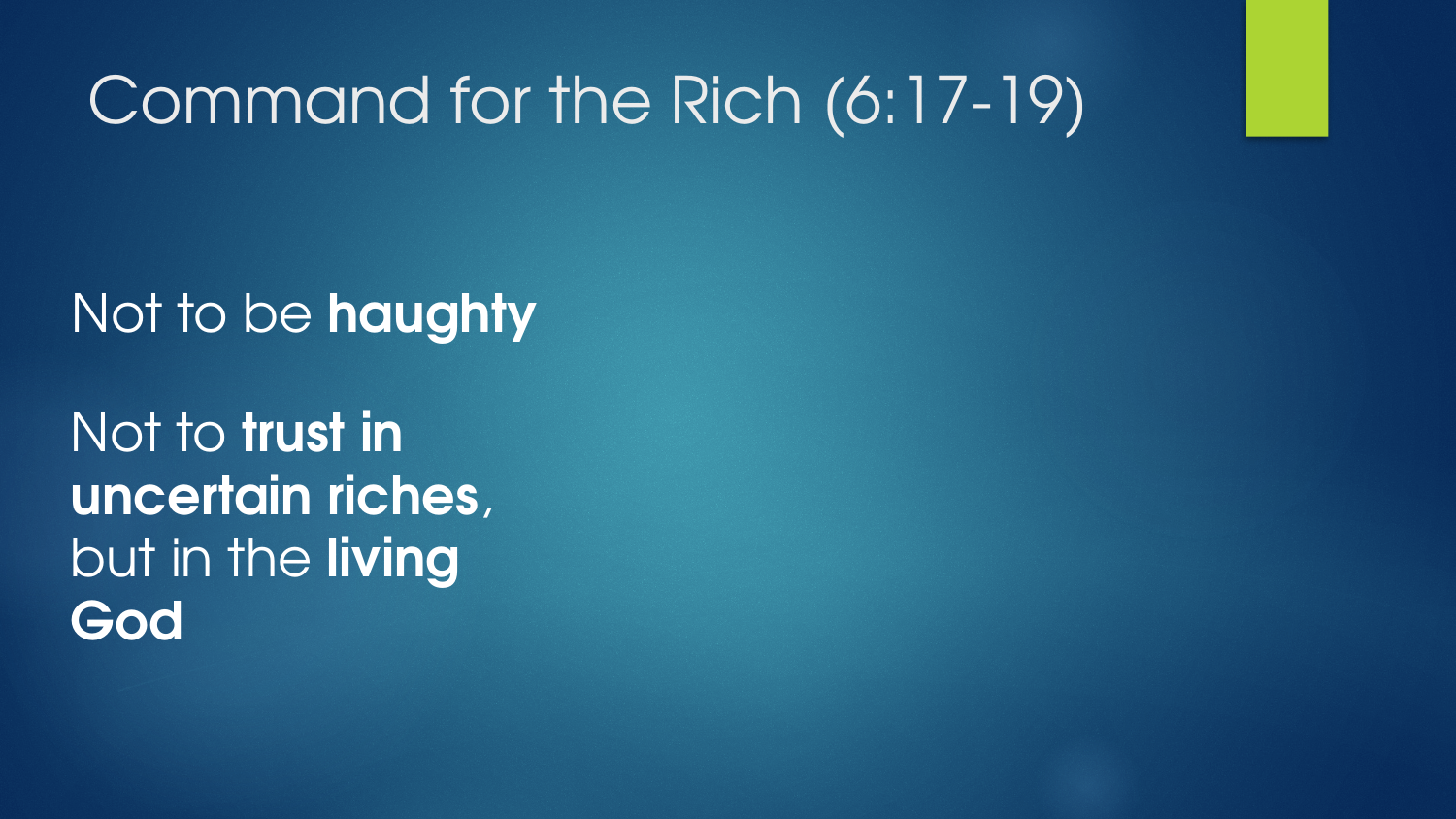

# Command for the Rich (6:17-19)

Not to be haughty
Not to trust in uncertain riches, but in the living God